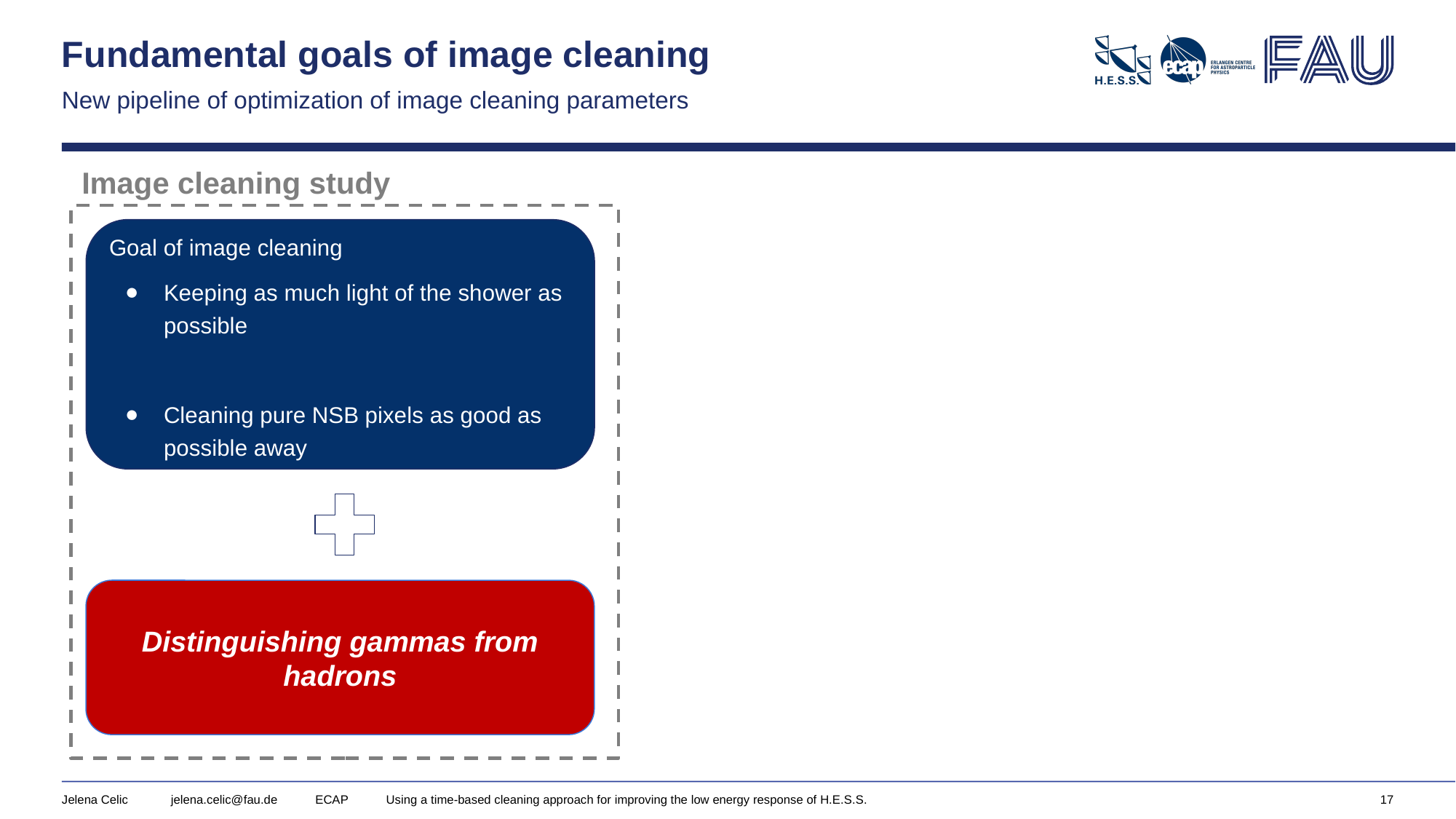

# Fundamental goals of image cleaning
New pipeline of optimization of image cleaning parameters
Image cleaning study

Goal of image cleaning
Keeping as much light of the shower as possible

Cleaning pure NSB pixels as good as possible away

Distinguishing gammas from hadrons
17
Jelena Celic	jelena.celic@fau.de           ECAP           Using a time-based cleaning approach for improving the low energy response of H.E.S.S.